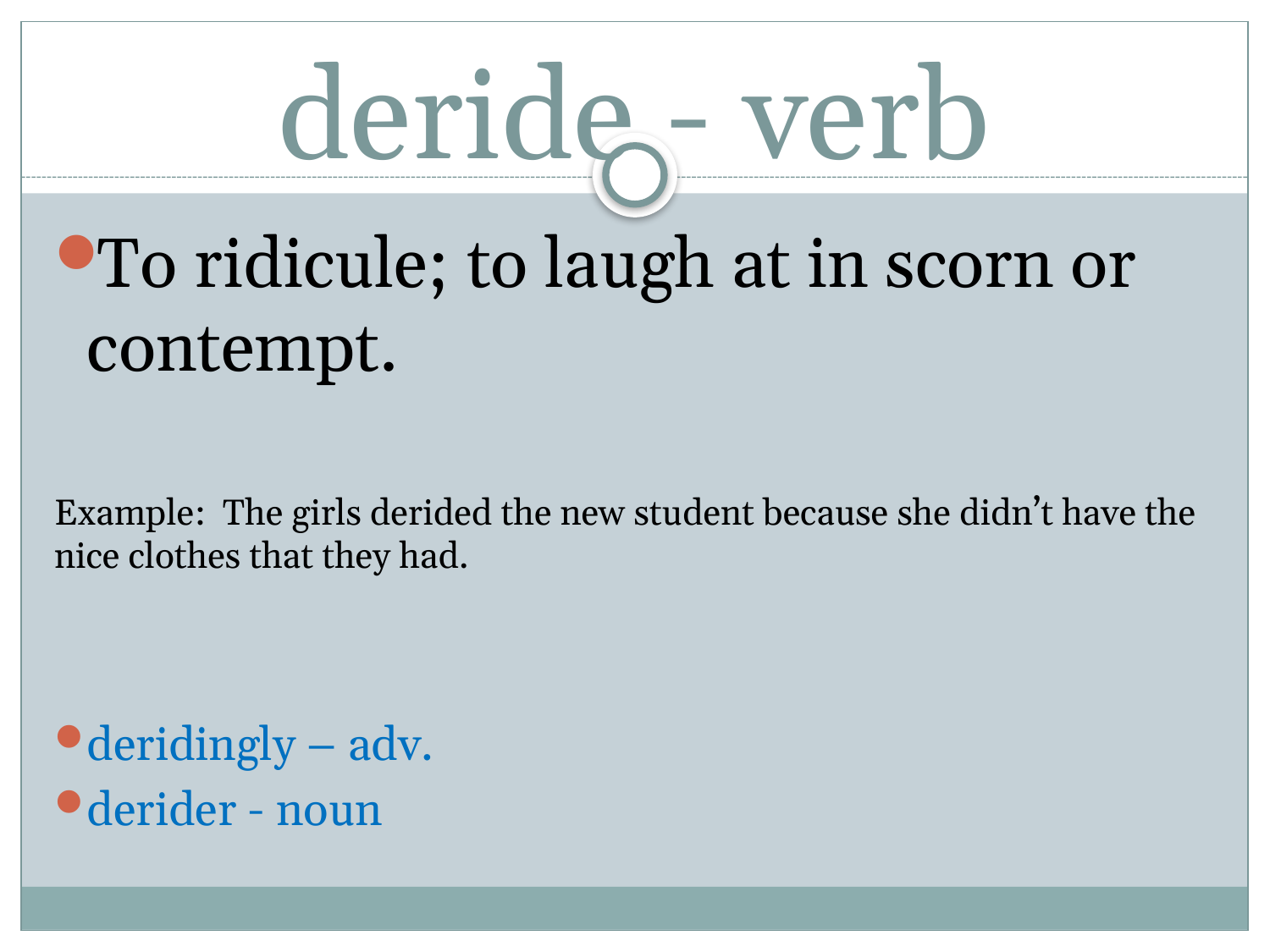

# deride - verb
To ridicule; to laugh at in scorn or contempt.

Example:  The girls derided the new student because she didn’t have the nice clothes that they had.

deridingly – adv.
derider - noun